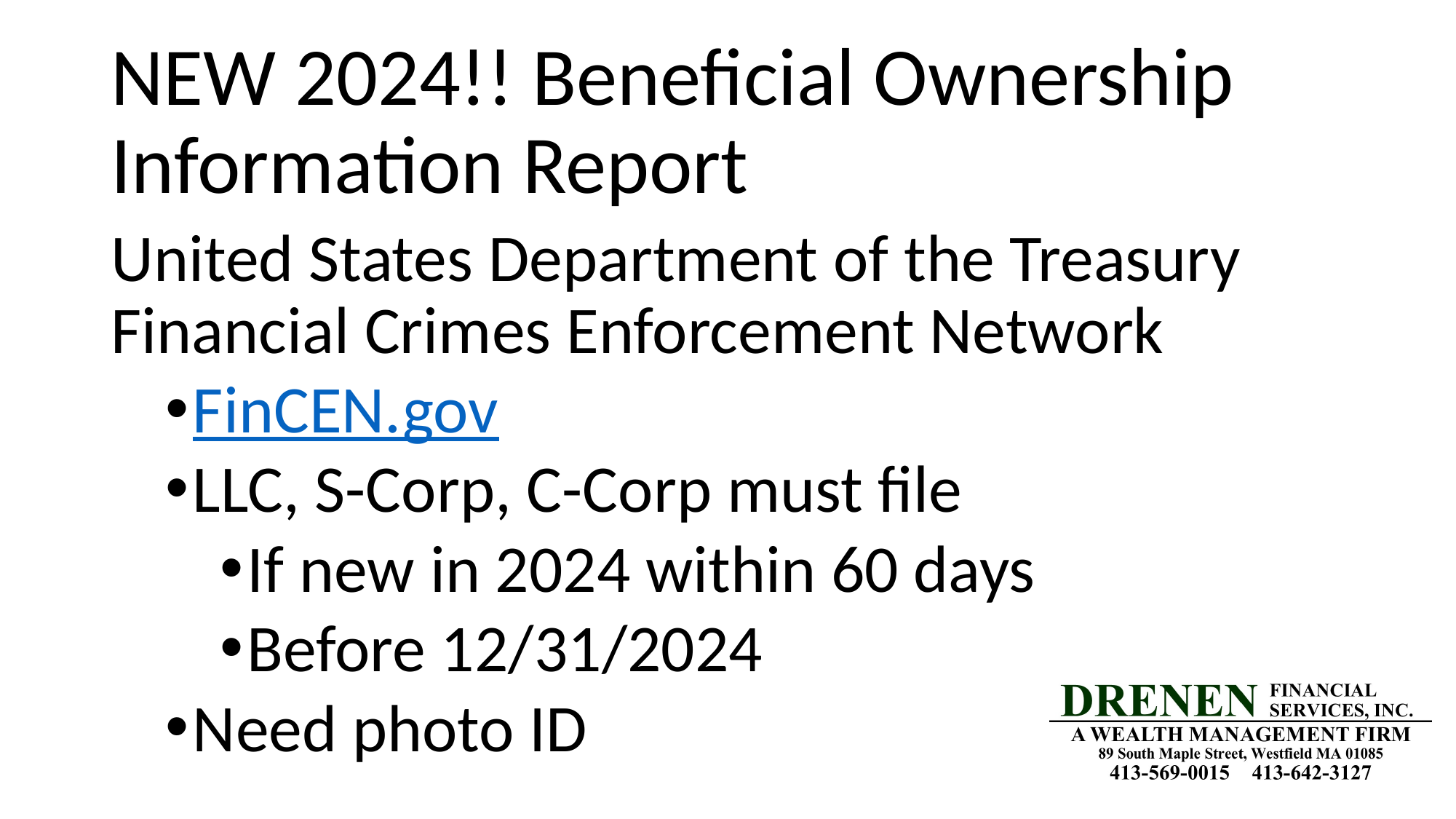

# NEW 2024!! Beneficial Ownership Information Report
United States Department of the Treasury Financial Crimes Enforcement Network
FinCEN.gov
LLC, S-Corp, C-Corp must file
If new in 2024 within 60 days
Before 12/31/2024
Need photo ID